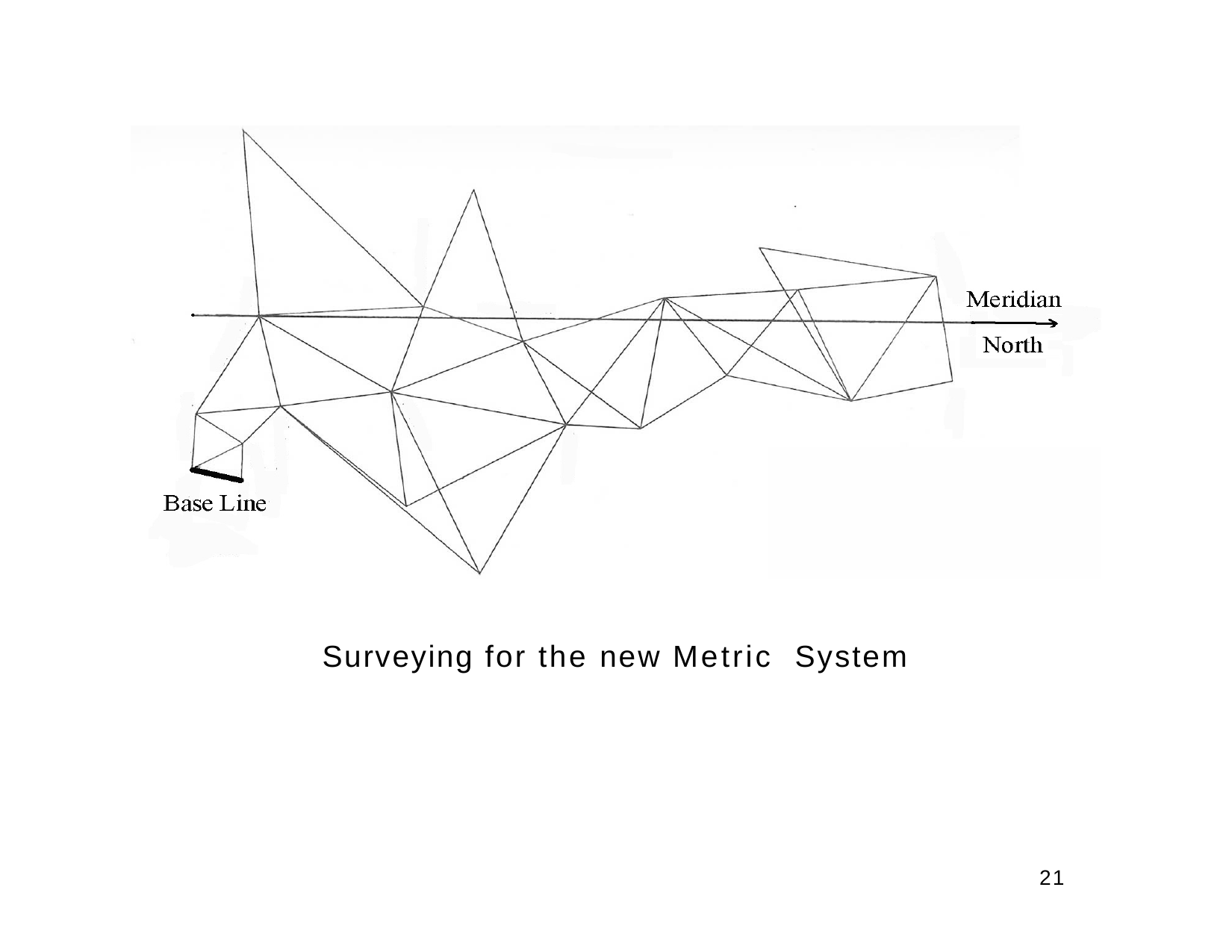

Surveying for the new Metric System
21